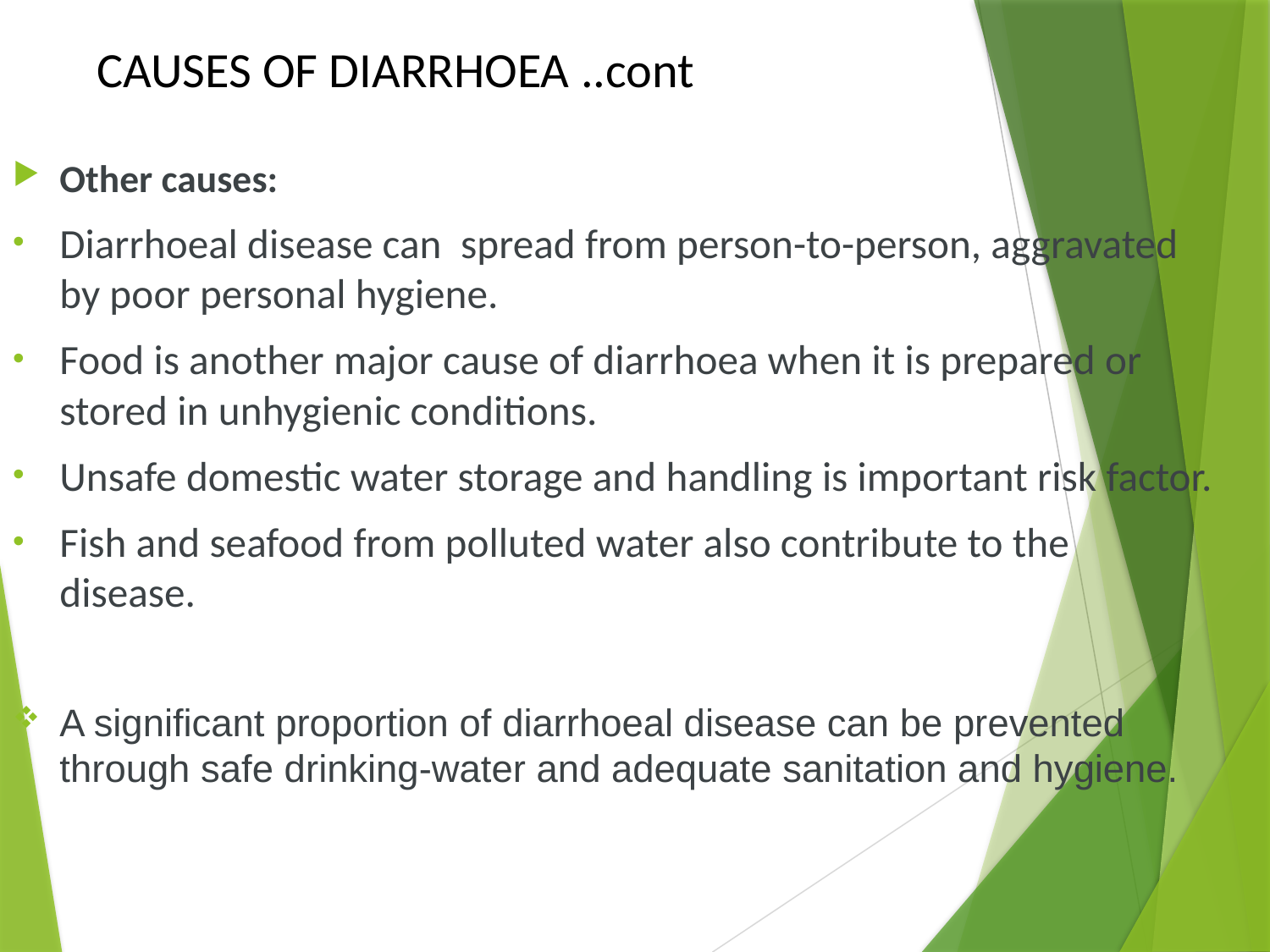

# CAUSES OF DIARRHOEA ..cont
Other causes:
Diarrhoeal disease can  spread from person-to-person, aggravated by poor personal hygiene.
Food is another major cause of diarrhoea when it is prepared or stored in unhygienic conditions.
Unsafe domestic water storage and handling is important risk factor.
Fish and seafood from polluted water also contribute to the disease.

A significant proportion of diarrhoeal disease can be prevented through safe drinking-water and adequate sanitation and hygiene.